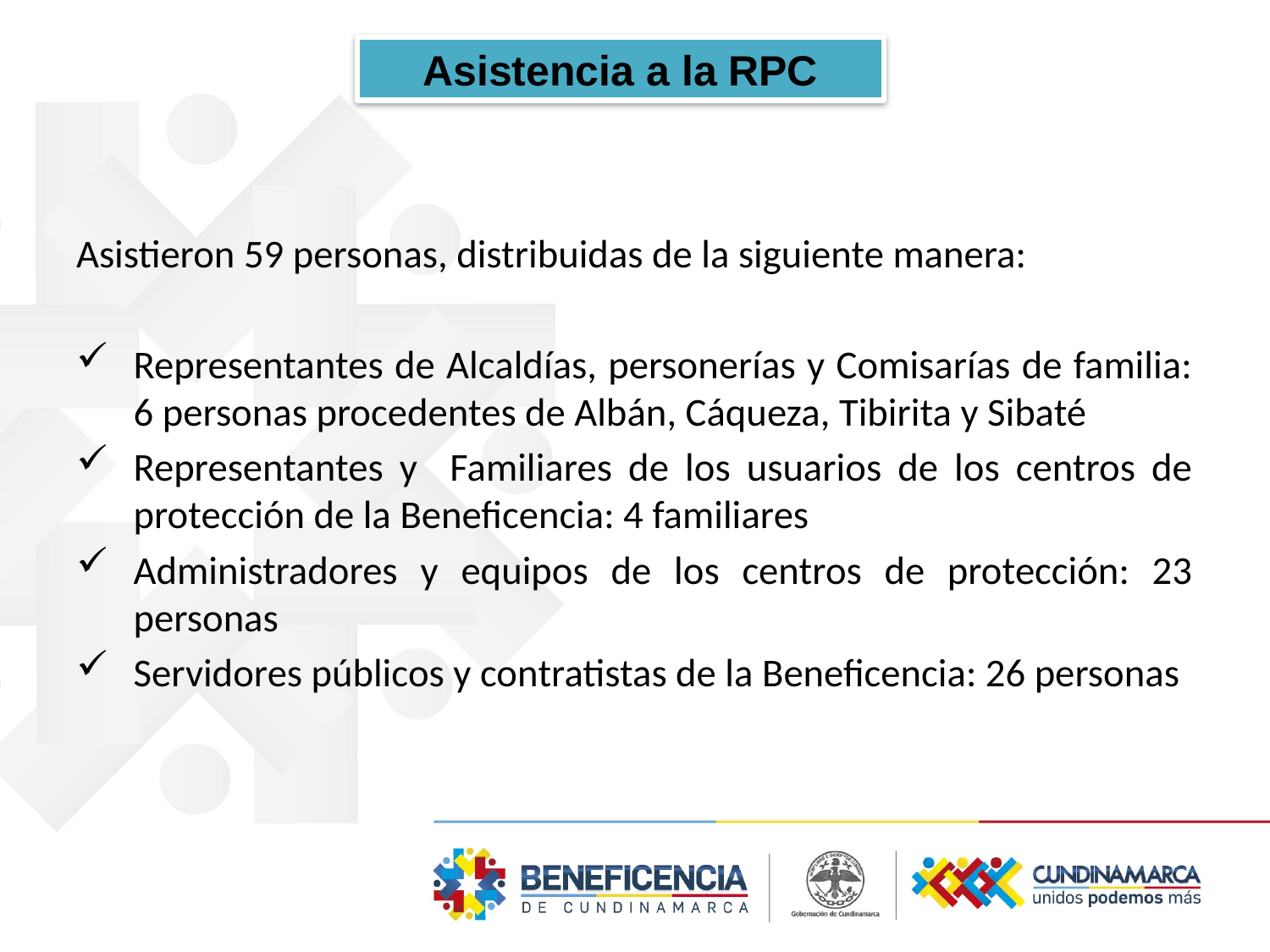

Asistencia a la RPC

Asistieron 59 personas, distribuidas de la siguiente manera:

Representantes de Alcaldías, personerías y Comisarías de familia: 6 personas procedentes de Albán, Cáqueza, Tibirita y Sibaté
Representantes y  Familiares de los usuarios de los centros de protección de la Beneficencia: 4 familiares
Administradores y equipos de los centros de protección: 23 personas
Servidores públicos y contratistas de la Beneficencia: 26 personas